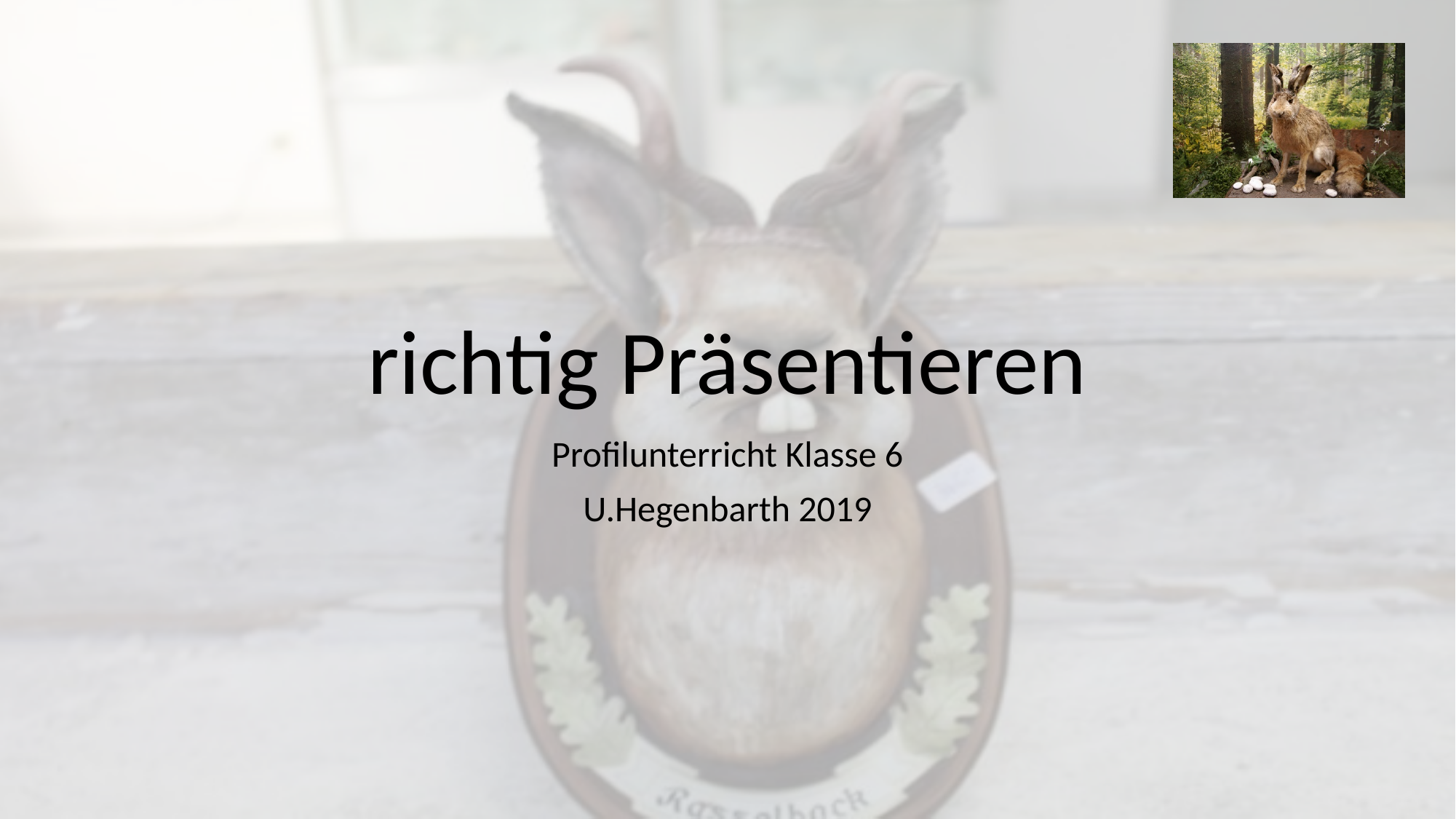

# richtig Präsentieren
Profilunterricht Klasse 6
U.Hegenbarth 2019